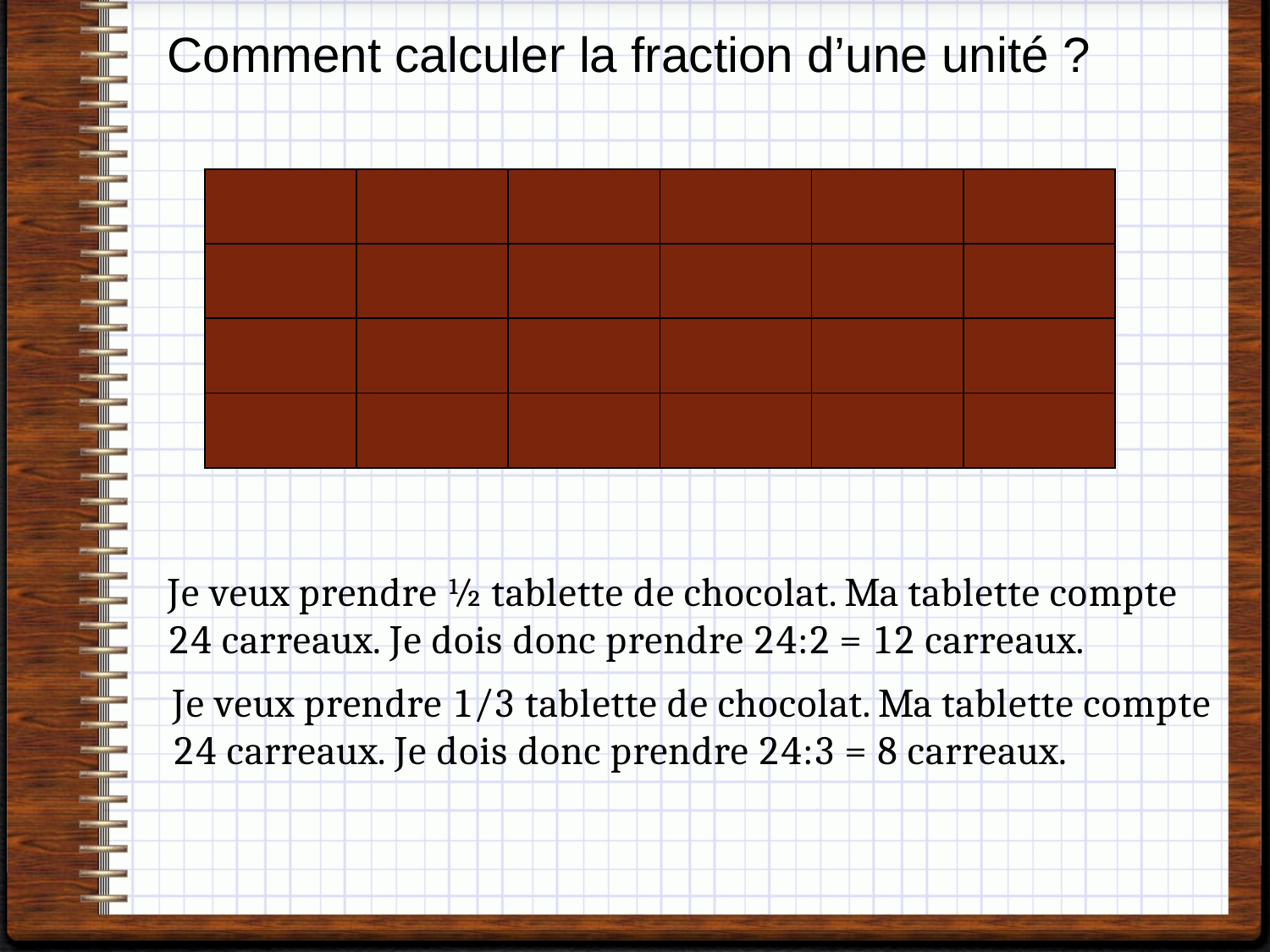

Comment calculer la fraction d’une unité ?

|  |  |  |  |  |  |
| --- | --- | --- | --- | --- | --- |
|  |  |  |  |  |  |
|  |  |  |  |  |  |
|  |  |  |  |  |  |

Je veux prendre ½ tablette de chocolat. Ma tablette compte 24 carreaux. Je dois donc prendre 24:2 = 12 carreaux.

Je veux prendre 1/3 tablette de chocolat. Ma tablette compte 24 carreaux. Je dois donc prendre 24:3 = 8 carreaux.